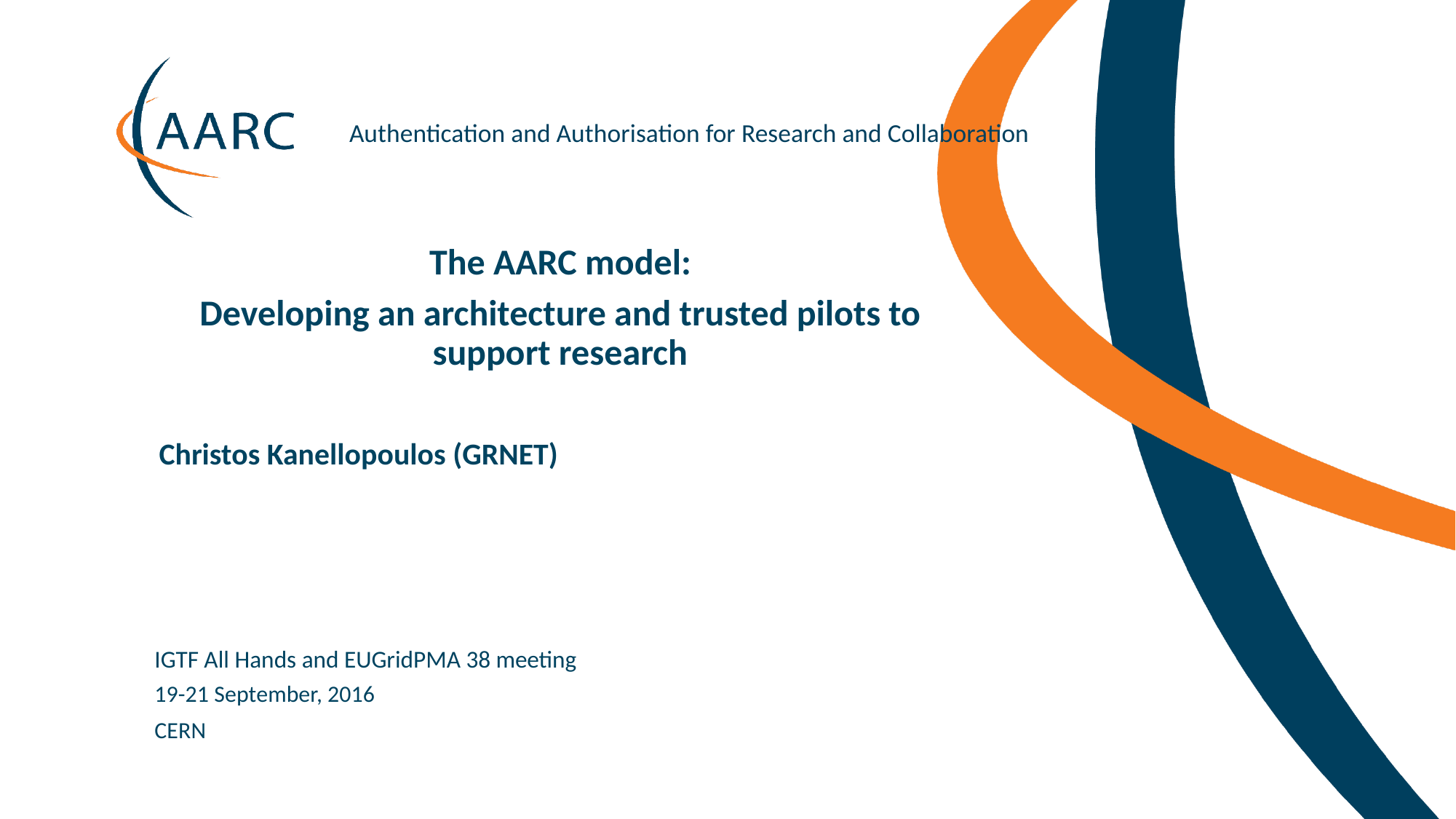

The AARC model:
Developing an architecture and trusted pilots to support research
Christos Kanellopoulos (GRNET)

IGTF All Hands and EUGridPMA 38 meeting
19-21 September, 2016
CERN